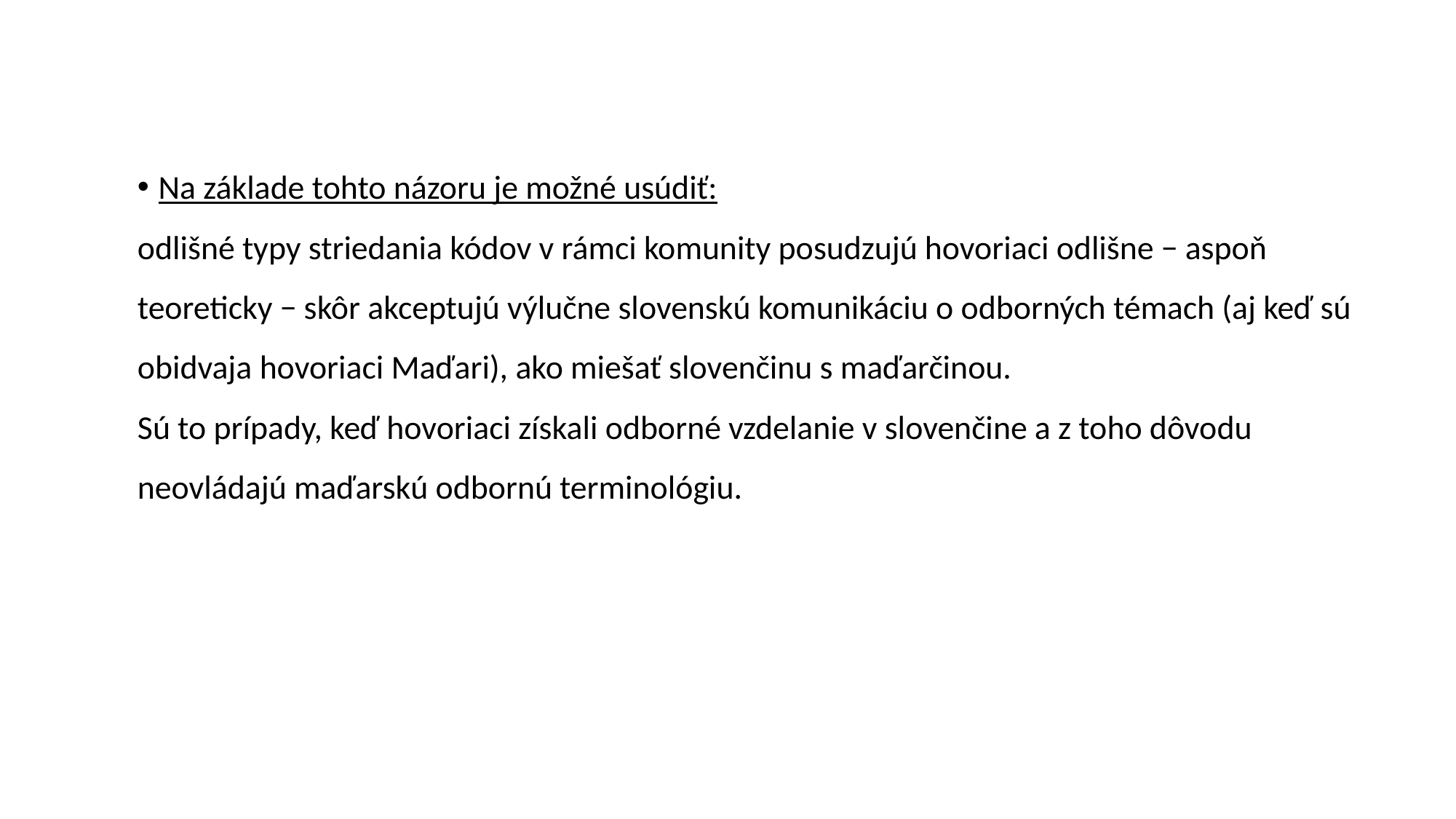

Na základe tohto názoru je možné usúdiť:
odlišné typy striedania kódov v rámci komunity posudzujú hovoriaci odlišne − aspoň teoreticky − skôr akceptujú výlučne slovenskú komunikáciu o odborných témach (aj keď sú obidvaja hovoriaci Maďari), ako miešať slovenčinu s maďarčinou.
Sú to prípady, keď hovoriaci získali odborné vzdelanie v slovenčine a z toho dôvodu neovládajú maďarskú odbornú terminológiu.